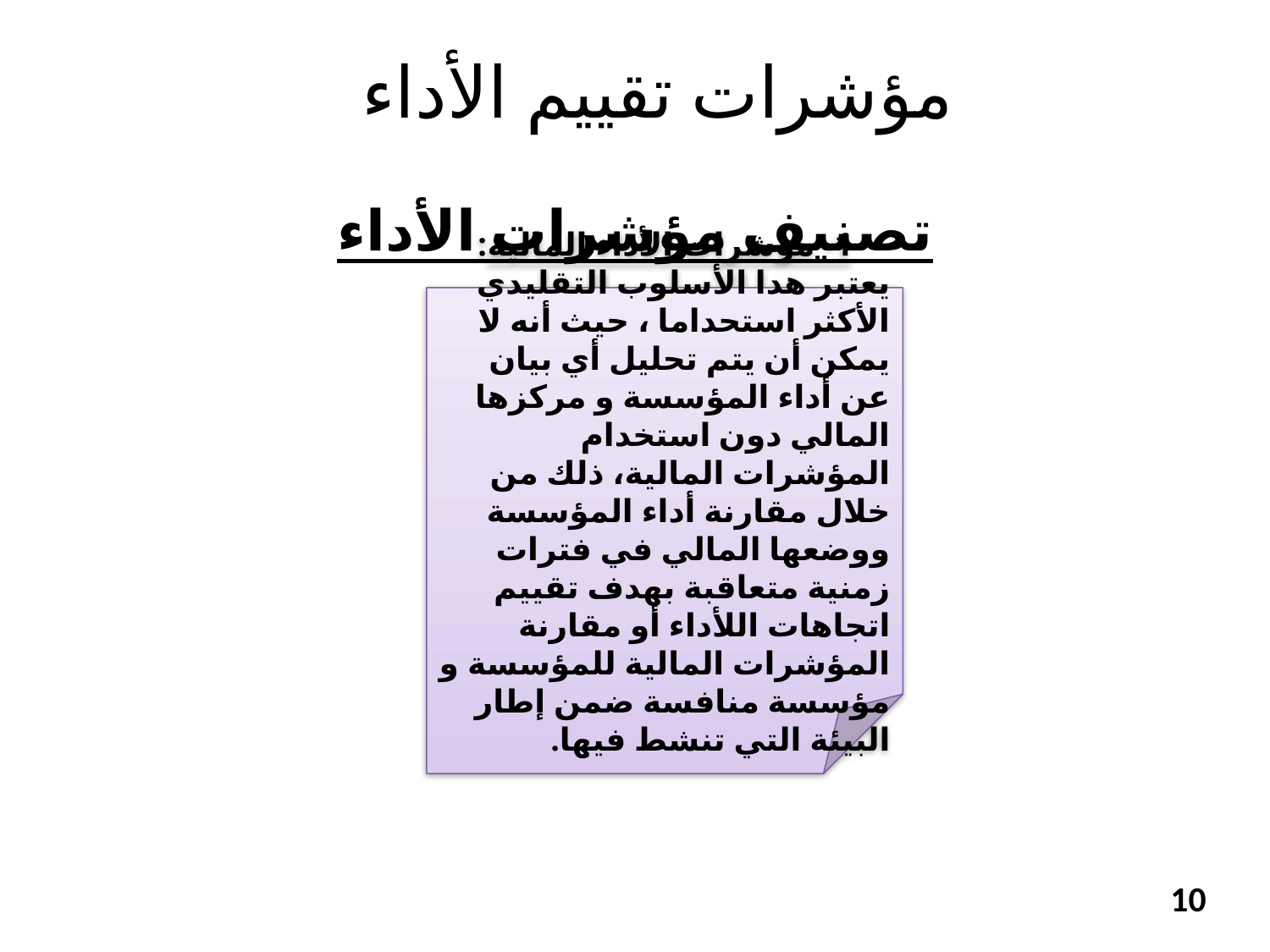

# مؤشرات تقييم الأداء
تصنيف مؤشرات الأداء

1- مؤشرات الأداء المالية:
يعتبر هدا الأسلوب التقليدي الأكثر استحداما ، حيث أنه لا يمكن أن يتم تحليل أي بيان عن أداء المؤسسة و مركزها المالي دون استخدام المؤشرات المالية، ذلك من خلال مقارنة أداء المؤسسة ووضعها المالي في فترات زمنية متعاقبة بهدف تقييم اتجاهات اللأداء أو مقارنة المؤشرات المالية للمؤسسة و مؤسسة منافسة ضمن إطار البيئة التي تنشط فيها.
10